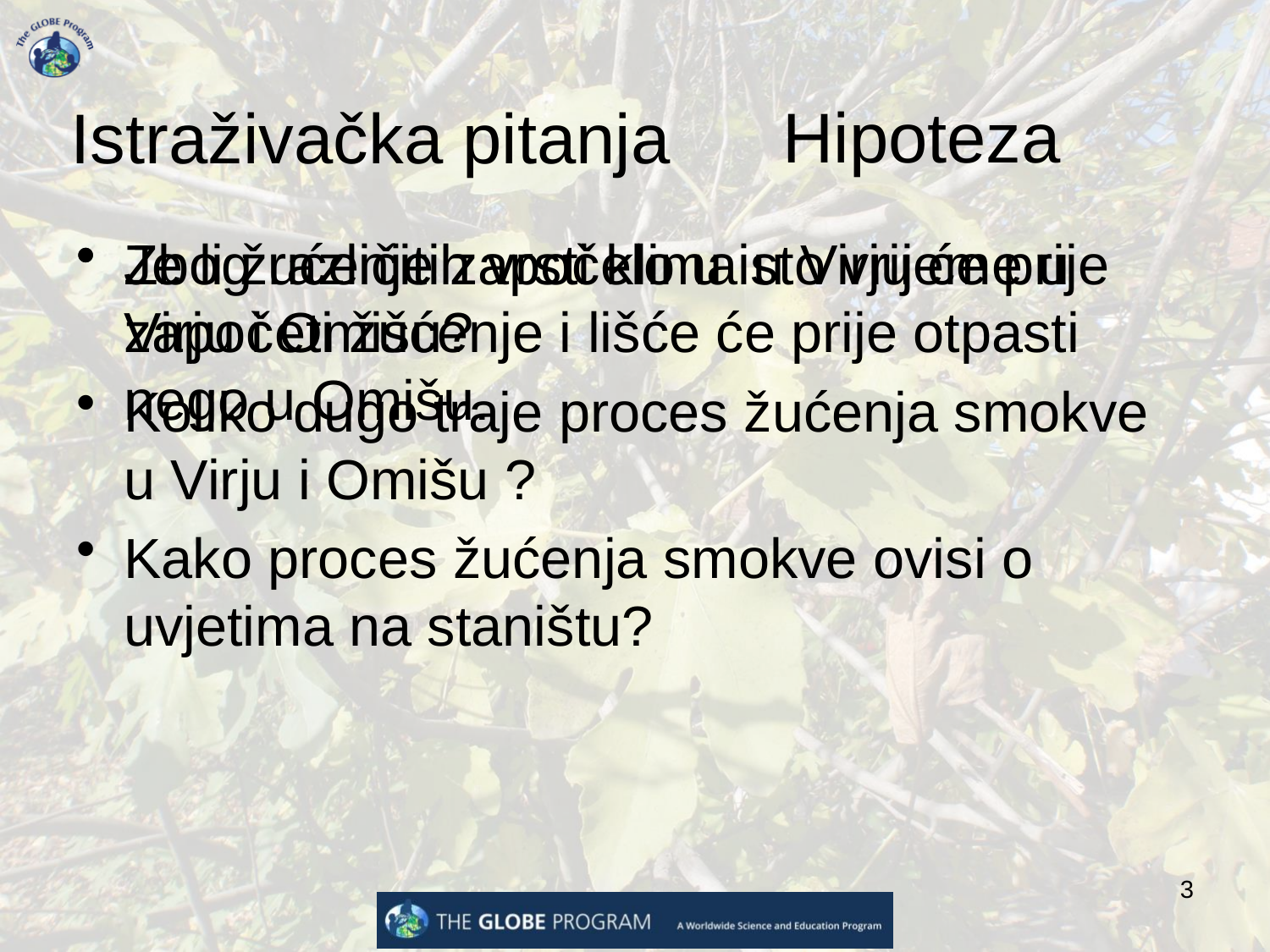

# Istraživačka pitanja
Hipoteza
Je li žućenje započelo u isto vrijeme u Virju i Omišu?
Koliko dugo traje proces žućenja smokve u Virju i Omišu ?
Kako proces žućenja smokve ovisi o uvjetima na staništu?
Zbog različitih vrsti klima u Virju će prije započeti žućenje i lišće će prije otpasti nego u Omišu.
3